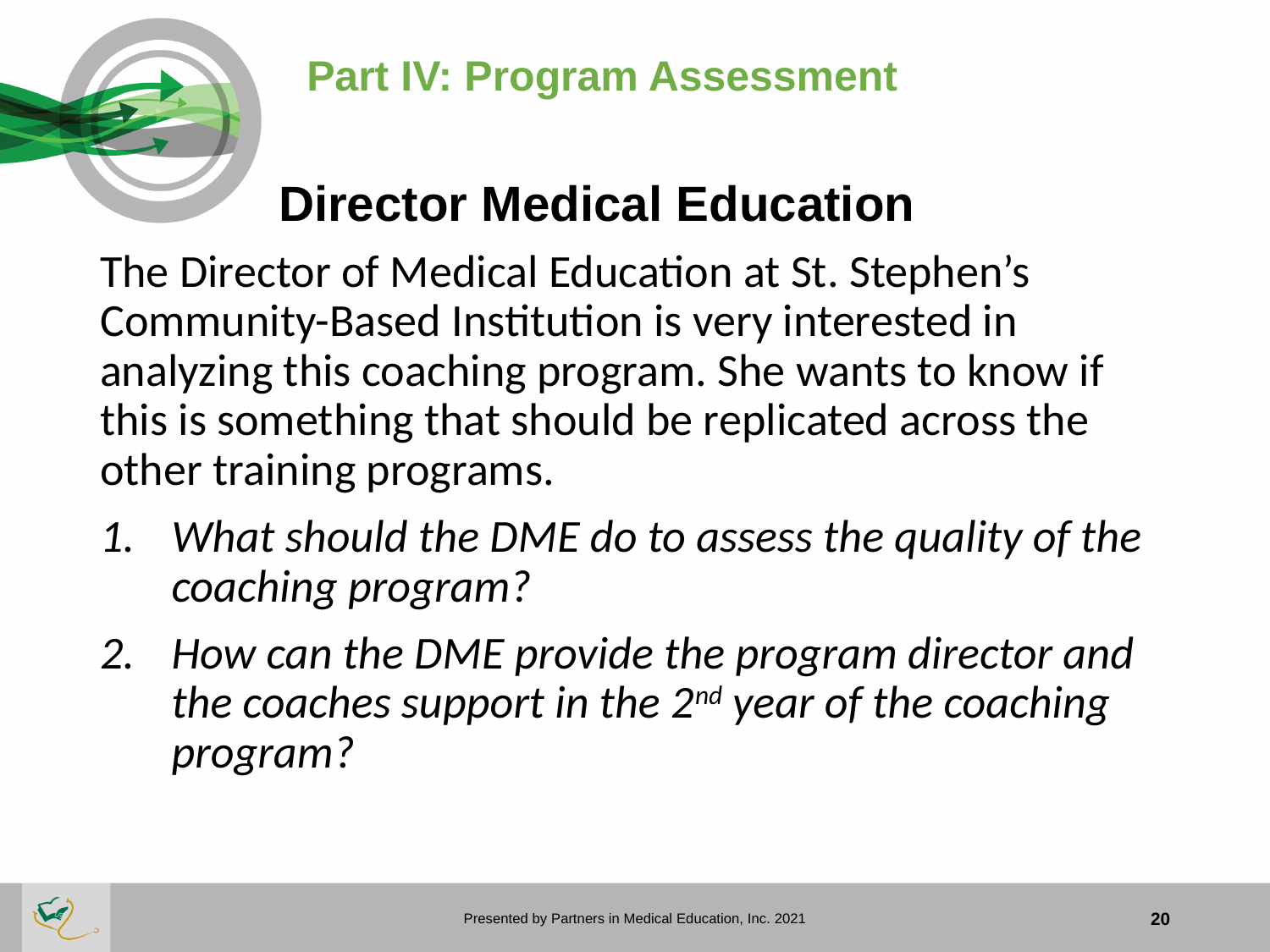

Part IV: Program Assessment
# Director Medical Education
The Director of Medical Education at St. Stephen’s Community-Based Institution is very interested in analyzing this coaching program. She wants to know if this is something that should be replicated across the other training programs.
What should the DME do to assess the quality of the coaching program?
How can the DME provide the program director and the coaches support in the 2nd year of the coaching program?
Presented by Partners in Medical Education, Inc. 2021
20